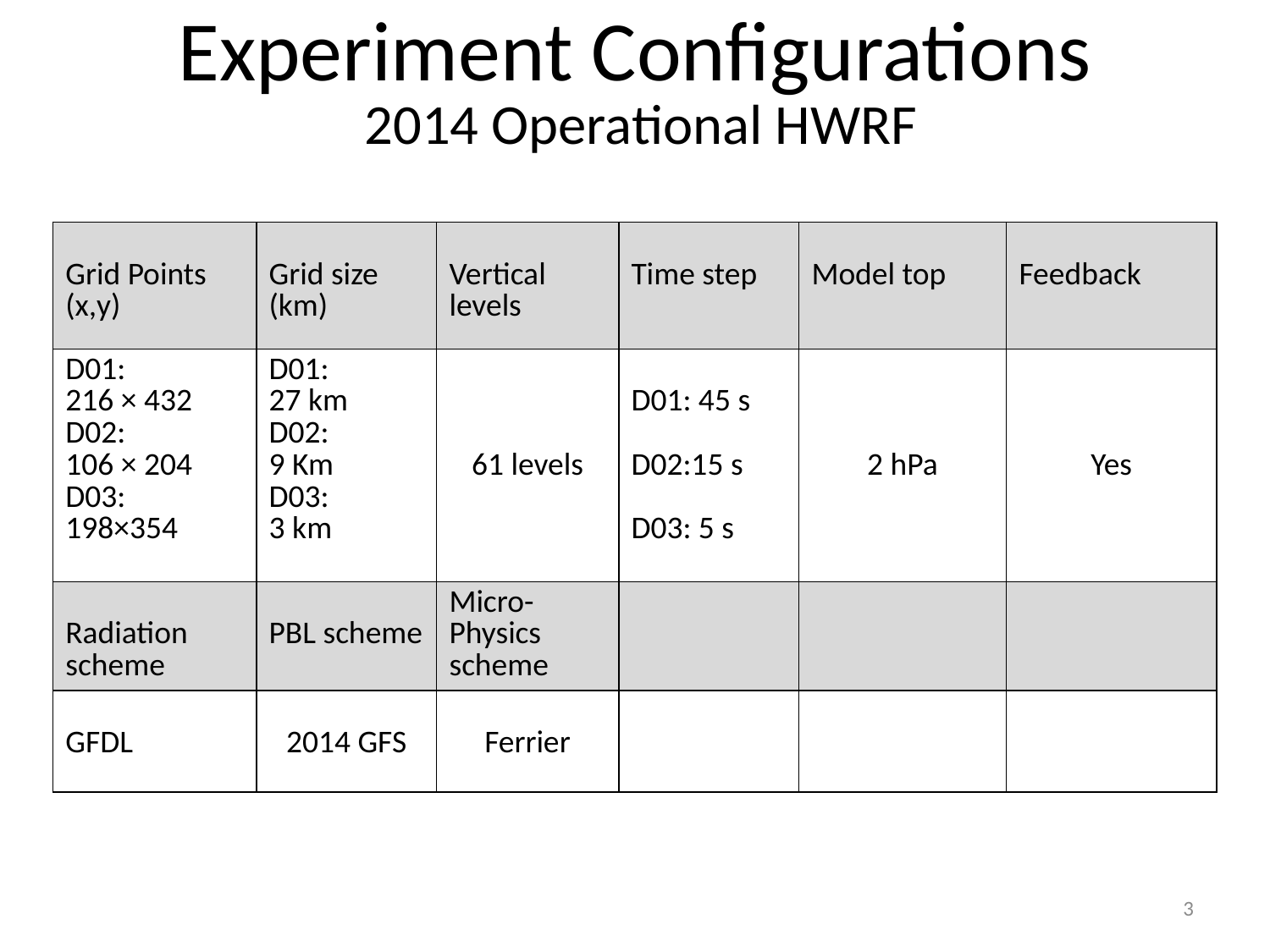

Experiment Configurations
 2014 Operational HWRF
| Grid Points (x,y) | Grid size (km) | Vertical levels | Time step | Model top | Feedback |
| --- | --- | --- | --- | --- | --- |
| D01: 216 × 432 D02: 106 × 204 D03: 198×354 | D01: 27 km D02: 9 Km D03: 3 km | 61 levels | D01: 45 s D02:15 s D03: 5 s | 2 hPa | Yes |
| Radiation scheme | PBL scheme | Micro-Physics scheme |  |  |  |
| GFDL | 2014 GFS | Ferrier |  |  |  |
3